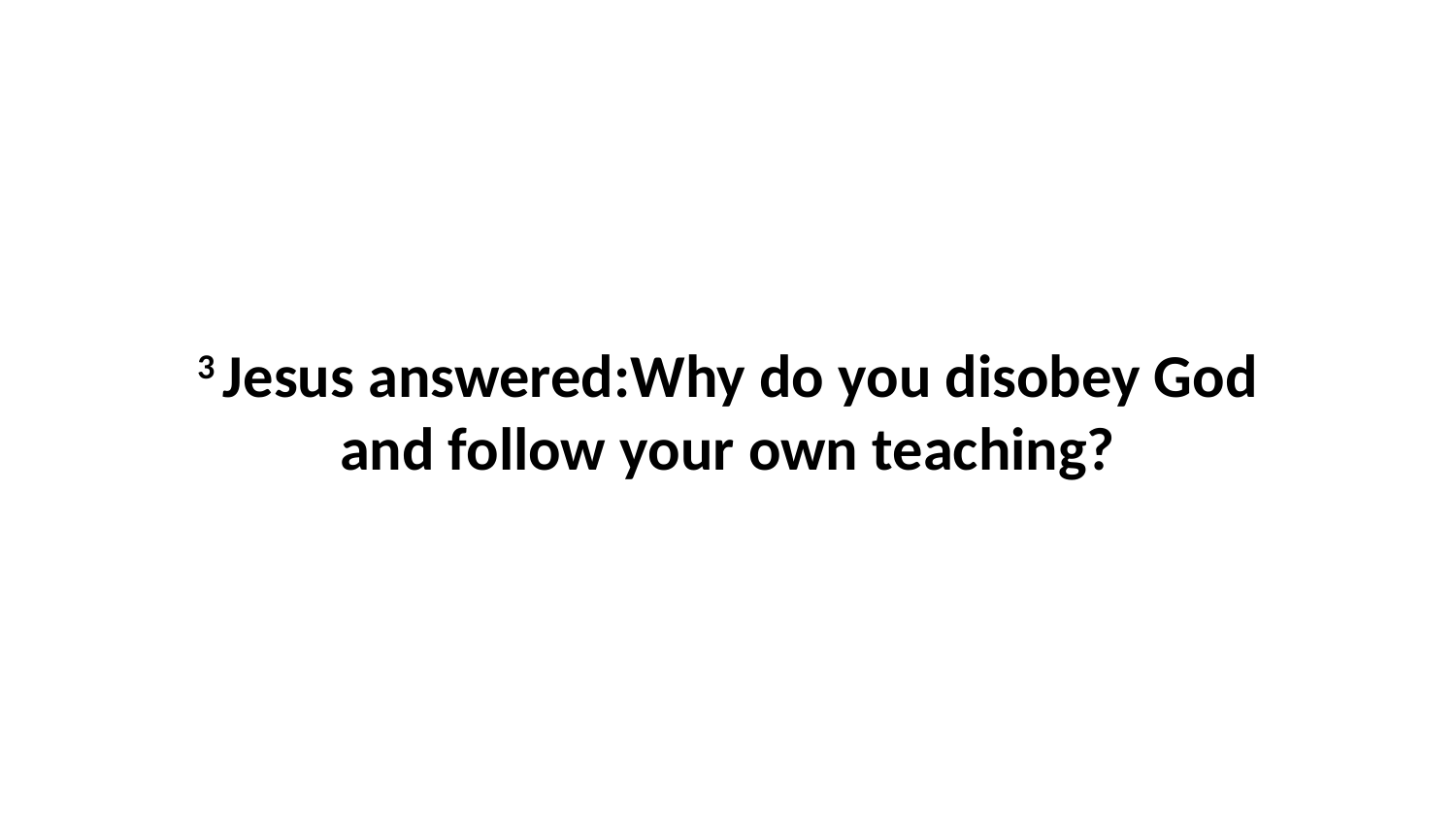

3 Jesus answered:Why do you disobey God and follow your own teaching?